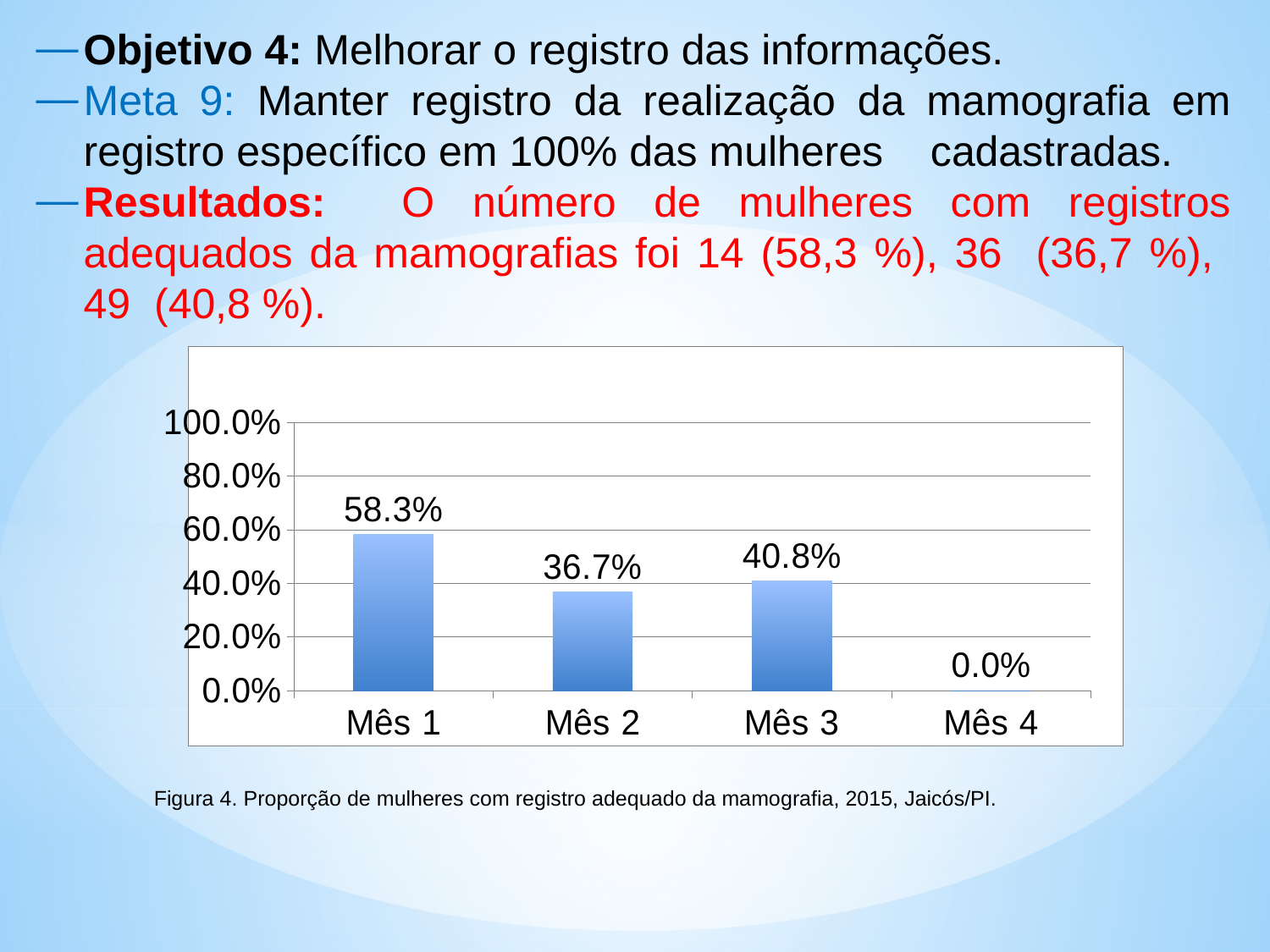

Objetivo 4: Melhorar o registro das informações.
Meta 9: Manter registro da realização da mamografia em registro específico em 100% das mulheres    cadastradas.
Resultados:  O número de mulheres com registros adequados da mamografias foi 14 (58,3 %), 36  (36,7 %),  49  (40,8 %).

### Chart

| Category | Proporção de mulheres com registro adequado da mamografia. |
|---|---|
| Mês 1 | 0.5833333333333334 |
| Mês 2 | 0.3673469387755102 |
| Mês 3 | 0.4083333333333333 |
| Mês 4 | 0.0 |
Figura 4. Proporção de mulheres com registro adequado da mamografia, 2015, Jaicós/PI.